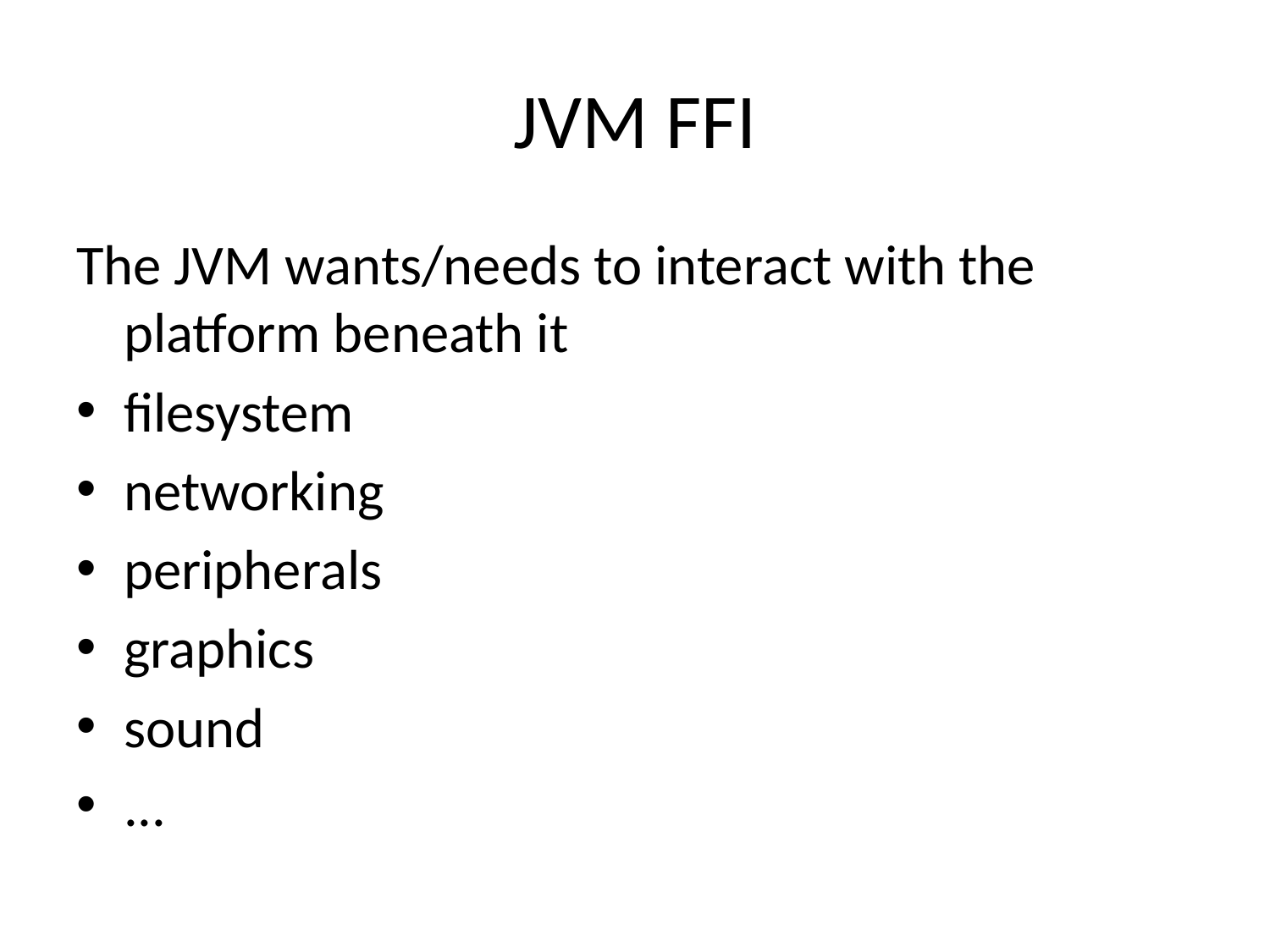

# JVM FFI
The JVM wants/needs to interact with the platform beneath it
filesystem
networking
peripherals
graphics
sound
...